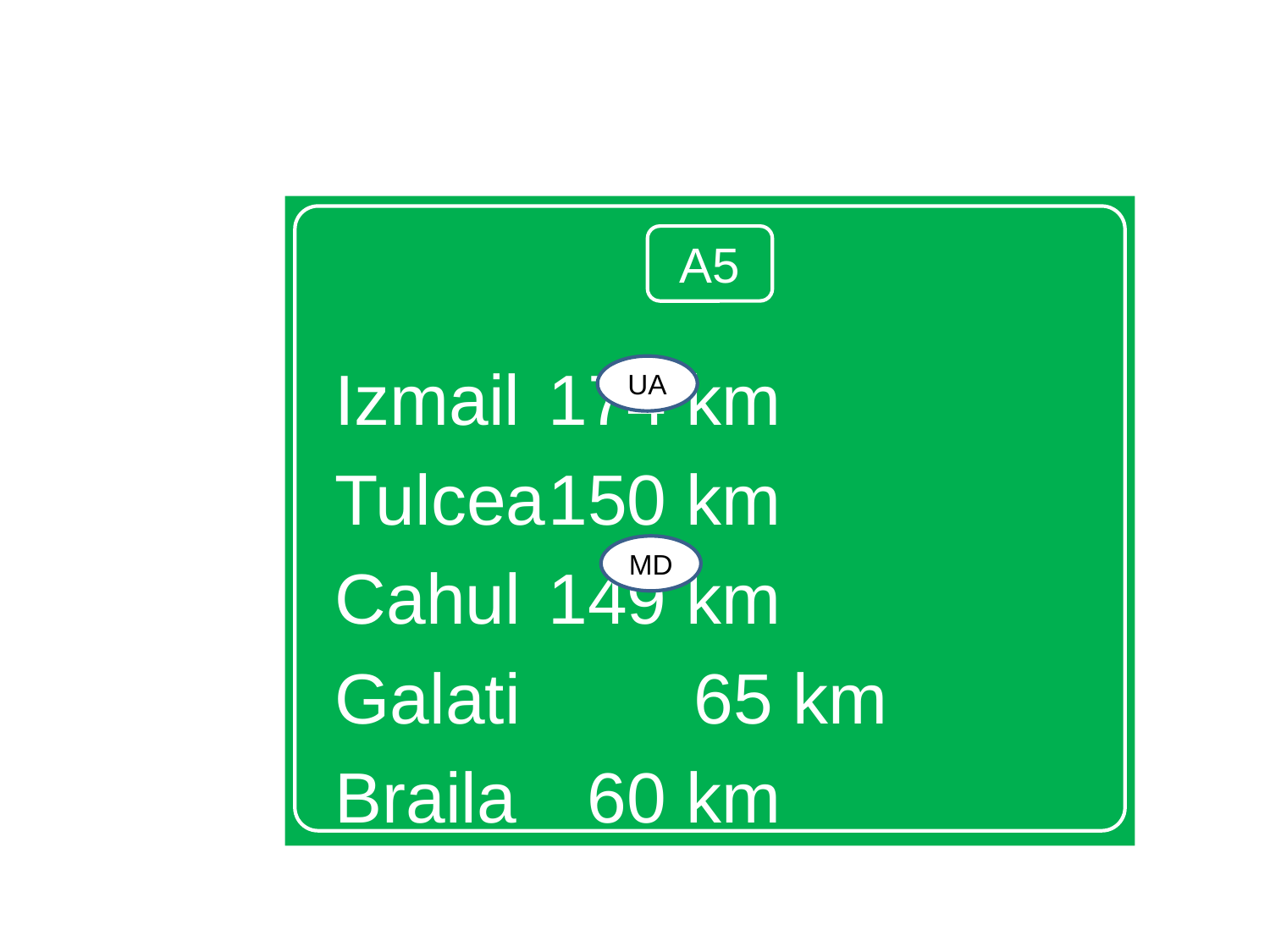

Izmail			174 km
Tulcea			150 km
Cahul			149 km
Galati		  	  65 km
Braila			  60 km

A5
UA
MD